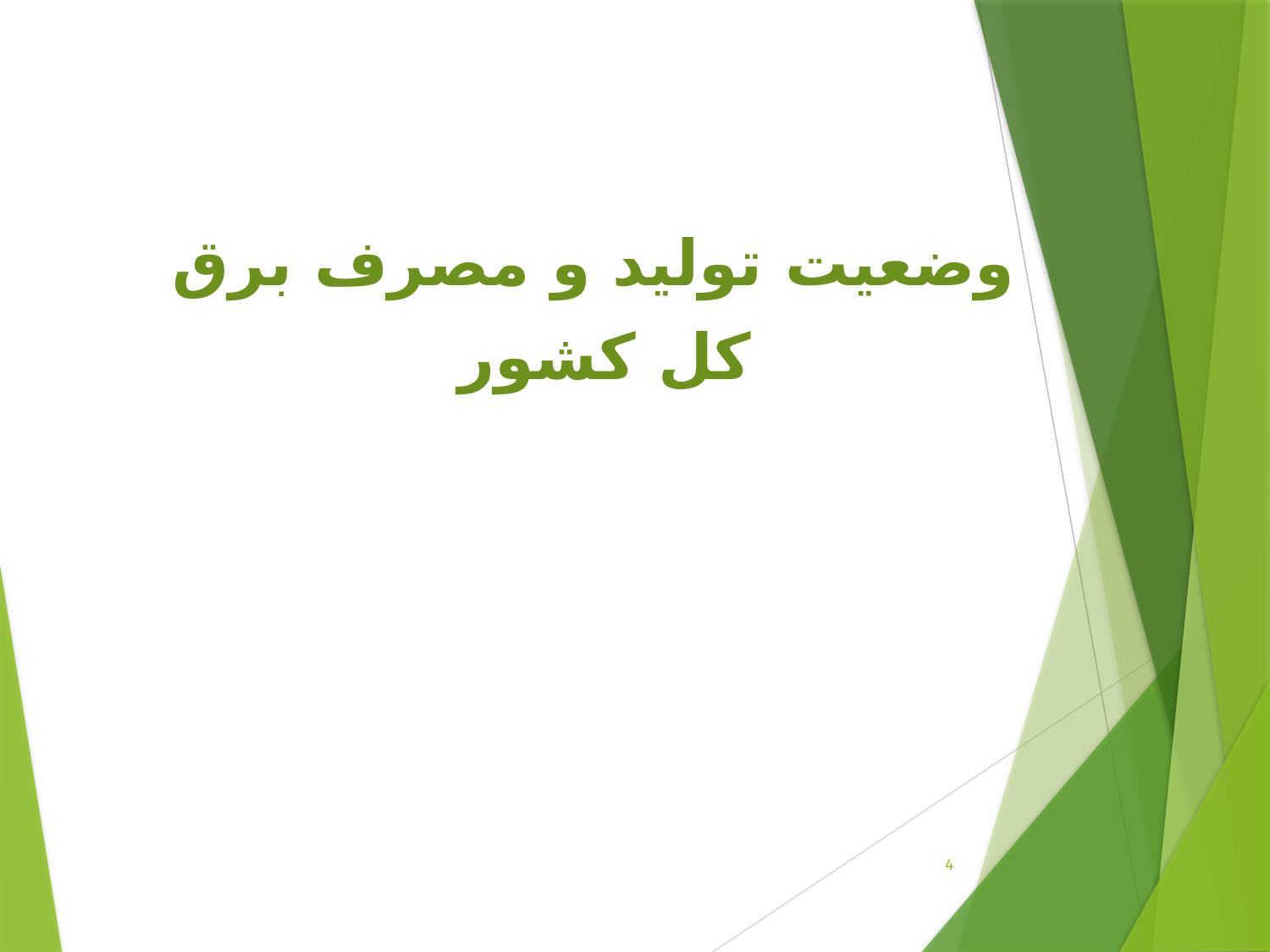

وضعیت تولید و مصرف برق
 کل کشور
4